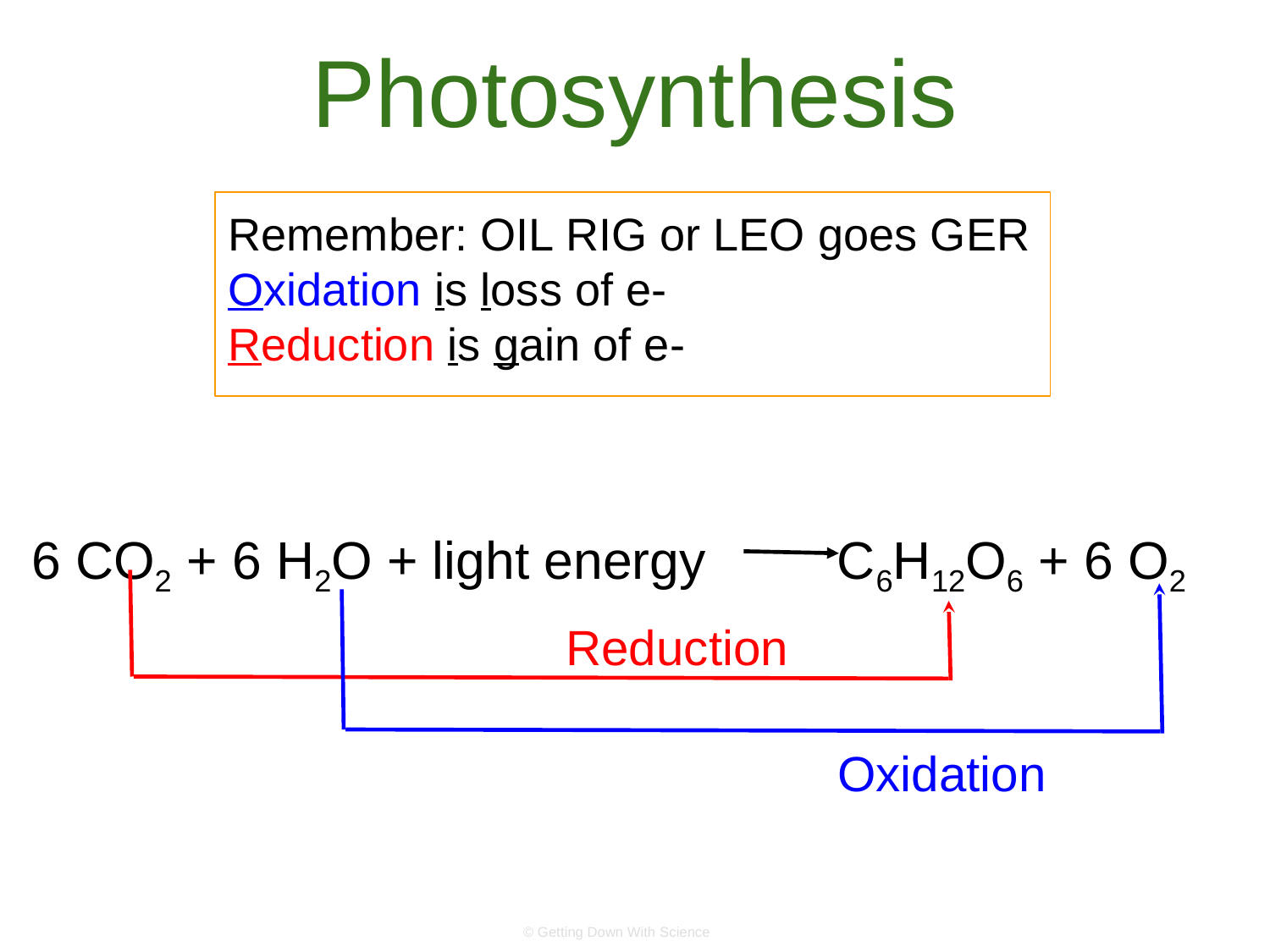

# Photosynthesis
Remember: OIL RIG or LEO goes GER
Oxidation is loss of e-
Reduction is gain of e-
6 CO2 + 6 H2O + light energy         C6H12O6 + 6 O2

Reduction
Oxidation